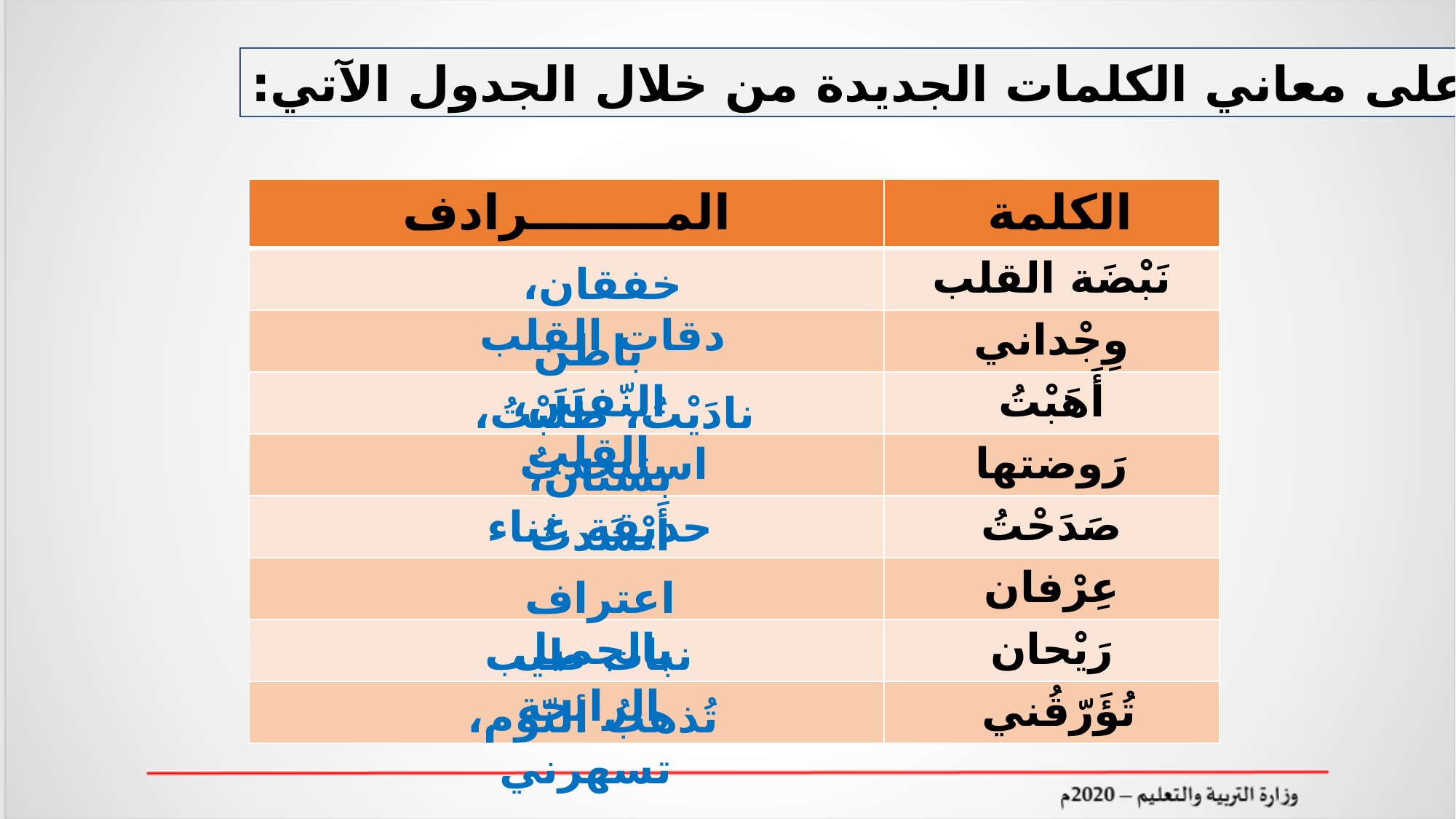

أتعرّفُ على معاني الكلمات الجديدة من خلال الجدول الآتي:
| المــــــــرادف | الكلمة |
| --- | --- |
|  | نَبْضَة القلب |
|  | وِجْداني |
|  | أَهَبْتُ |
|  | رَوضتها |
|  | صَدَحْتُ |
|  | عِرْفان |
|  | رَيْحان |
|  | تُؤَرّقُني |
خفقان، دقات القلب
باطن النّفس، القلب
نادَيْتُ، طَلَبْتُ، استنجدتُ
بستان، حديقة غناء
أَنْشَدتُ
 اعتراف بالجميل
نبات طيب الرائحة
تُذهبُ النّوم، تسهرني